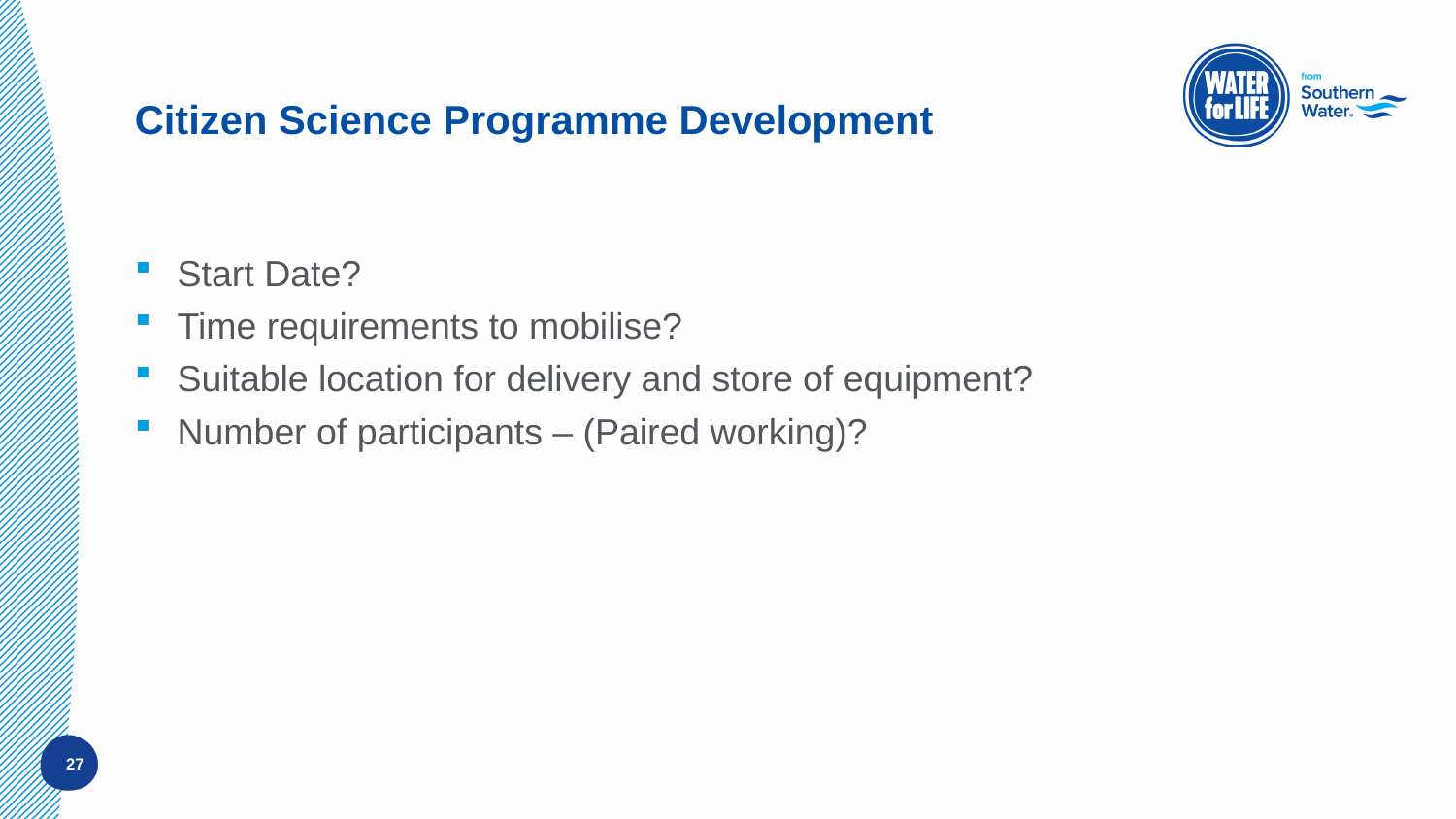

# Citizen Science Programme Development
Start Date?
Time requirements to mobilise?
Suitable location for delivery and store of equipment?
Number of participants – (Paired working)?
27